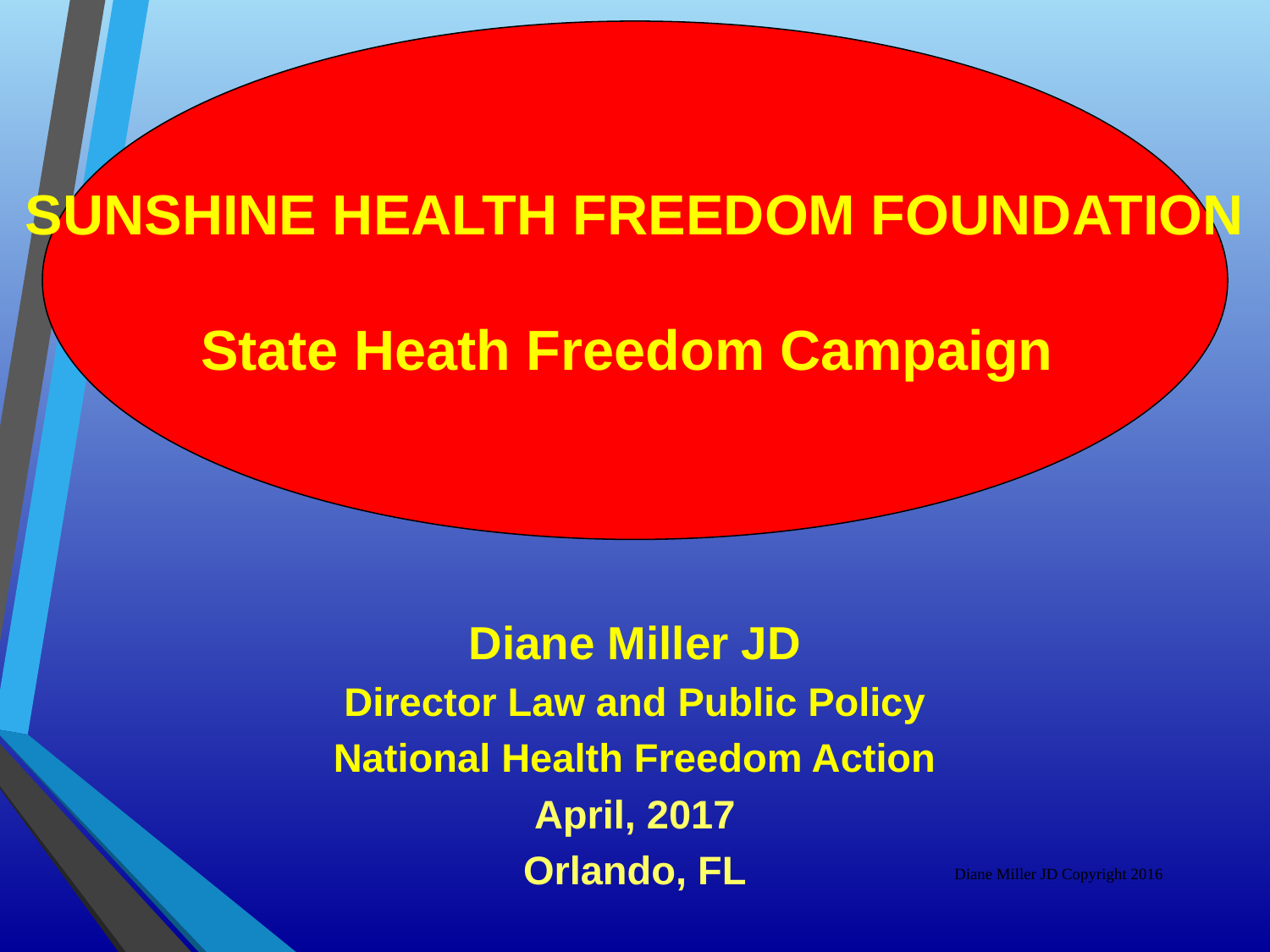

SUNSHINE HEALTH FREEDOM FOUNDATION

State Heath Freedom Campaign

Diane Miller JD
Director Law and Public Policy
National Health Freedom Action
April, 2017
Orlando, FL
Diane Miller JD Copyright 2016